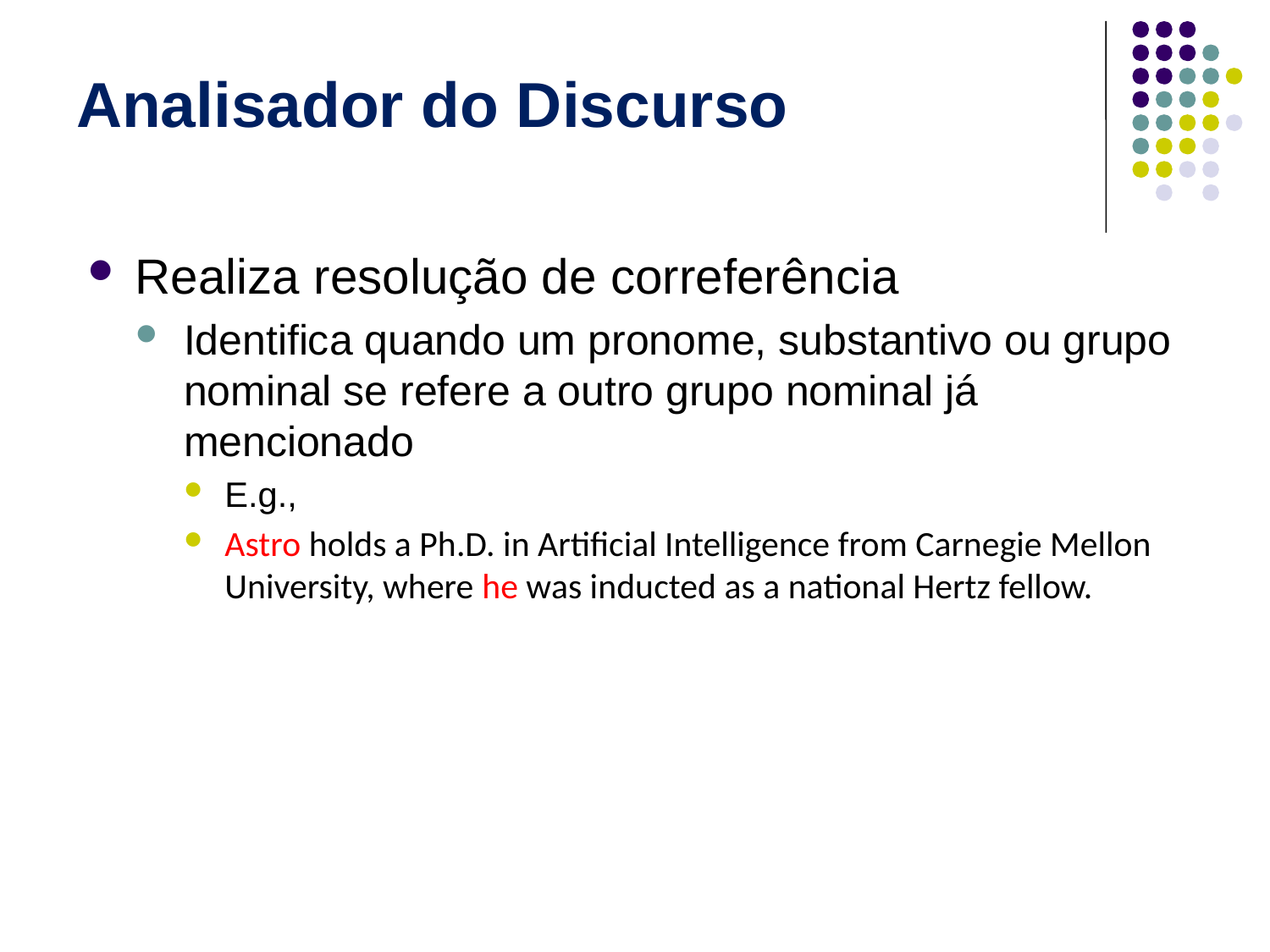

# Analisador do Discurso
Realiza resolução de correferência
Identifica quando um pronome, substantivo ou grupo nominal se refere a outro grupo nominal já mencionado
E.g.,
Astro holds a Ph.D. in Artificial Intelligence from Carnegie Mellon University, where he was inducted as a national Hertz fellow.